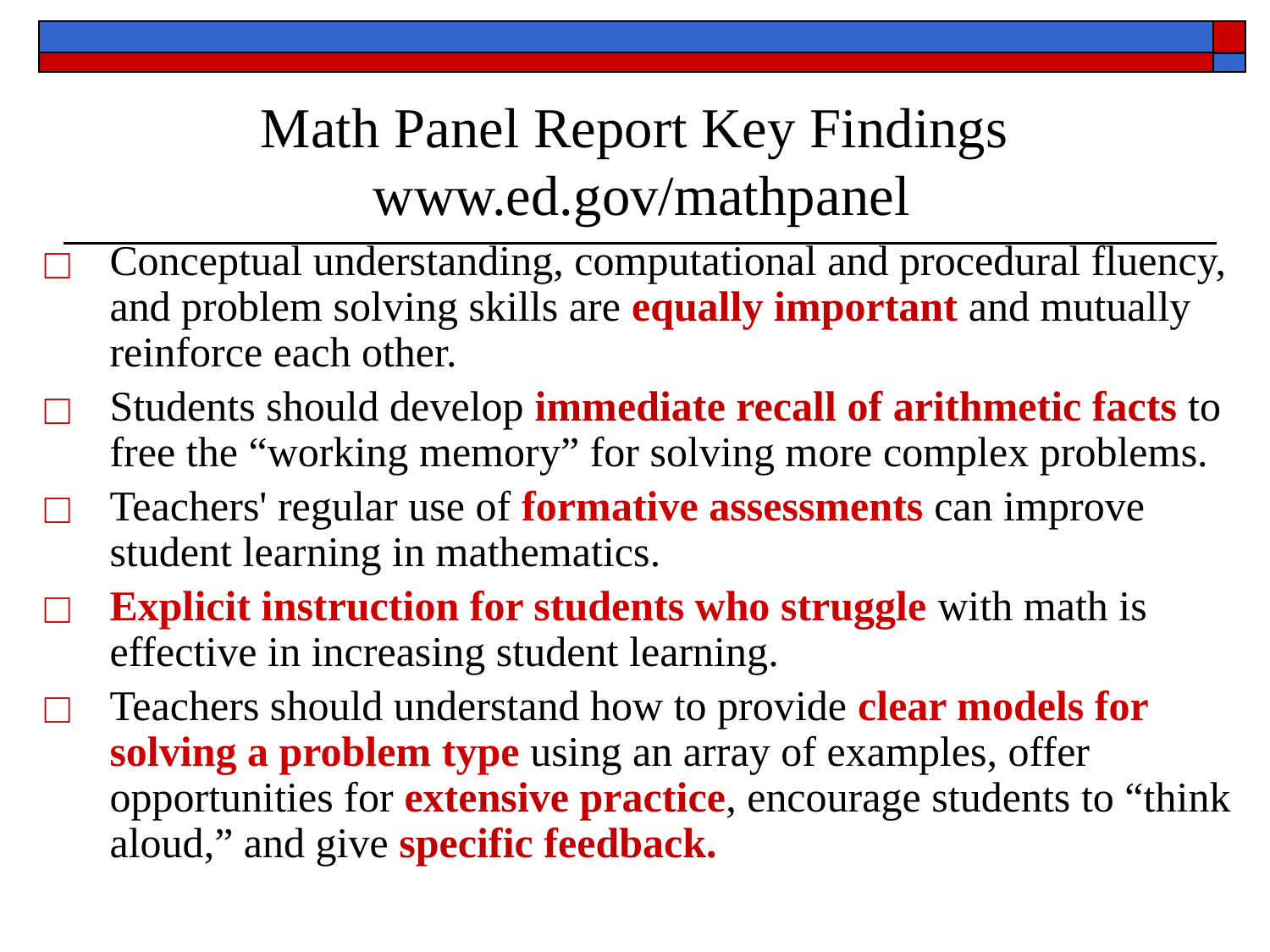

Math Panel Report Key Findings
 www.ed.gov/mathpanel
Conceptual understanding, computational and procedural fluency, and problem solving skills are equally important and mutually reinforce each other.
Students should develop immediate recall of arithmetic facts to free the “working memory” for solving more complex problems.
Teachers' regular use of formative assessments can improve student learning in mathematics.
Explicit instruction for students who struggle with math is effective in increasing student learning.
Teachers should understand how to provide clear models for solving a problem type using an array of examples, offer opportunities for extensive practice, encourage students to “think aloud,” and give specific feedback.